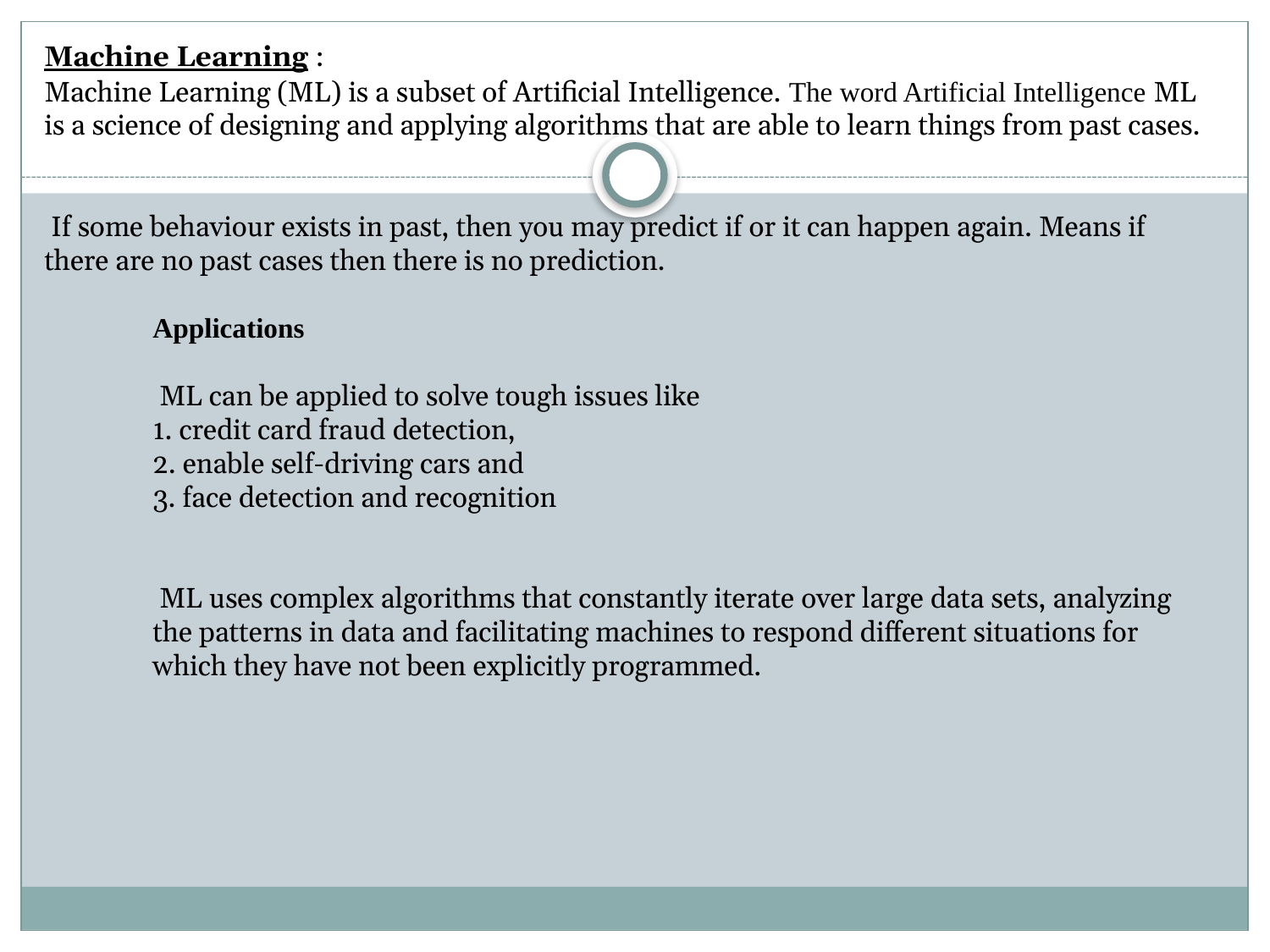

Machine Learning :
Machine Learning (ML) is a subset of Artificial Intelligence. The word Artificial Intelligence ML is a science of designing and applying algorithms that are able to learn things from past cases.

 If some behaviour exists in past, then you may predict if or it can happen again. Means if there are no past cases then there is no prediction.

# Applications ML can be applied to solve tough issues like 1. credit card fraud detection, 2. enable self-driving cars and 3. face detection and recognition ML uses complex algorithms that constantly iterate over large data sets, analyzing the patterns in data and facilitating machines to respond different situations for which they have not been explicitly programmed.